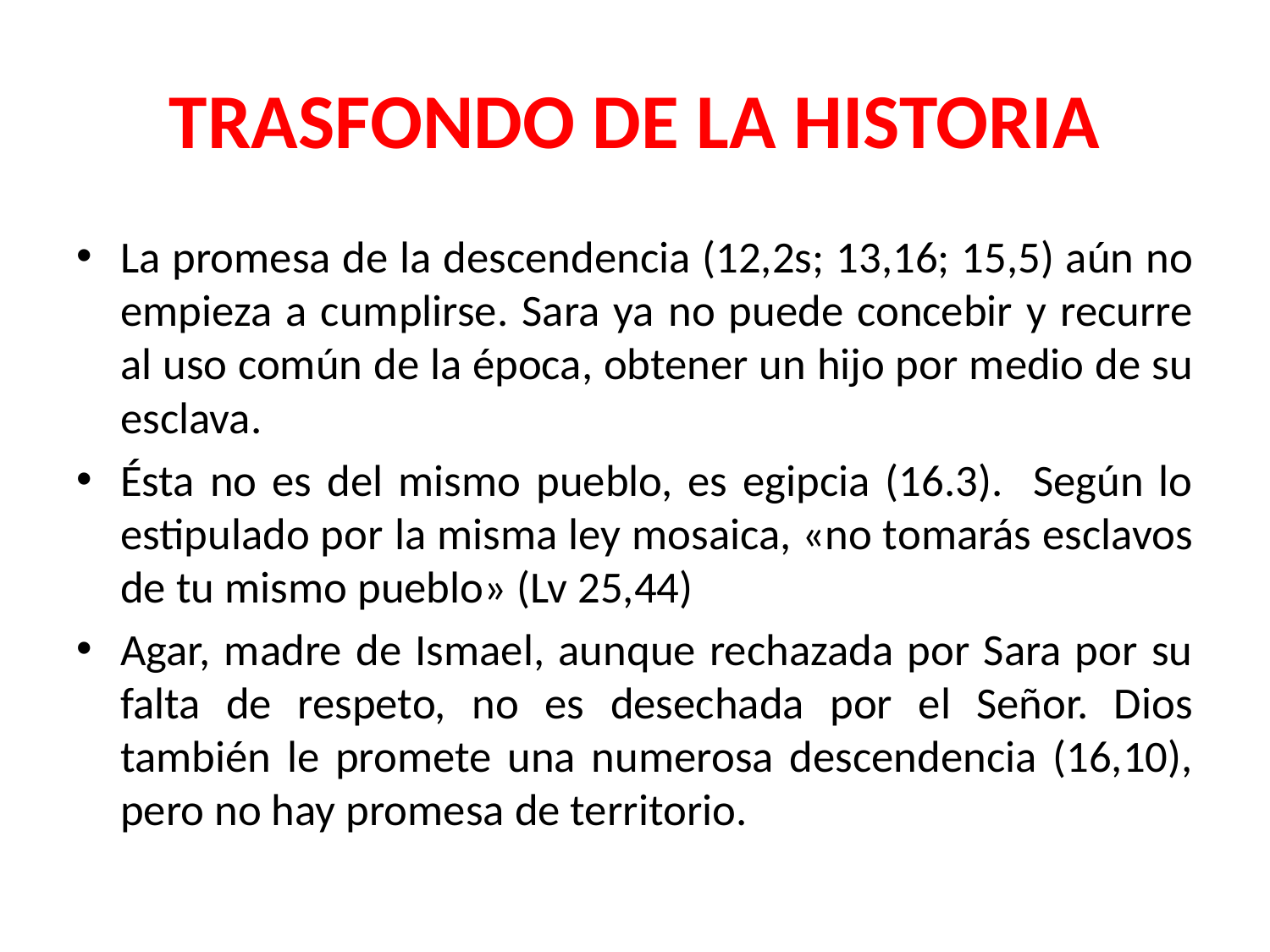

# TRASFONDO DE LA HISTORIA
La promesa de la descendencia (12,2s; 13,16; 15,5) aún no empieza a cumplirse. Sara ya no puede concebir y recurre al uso común de la época, obtener un hijo por medio de su esclava.
Ésta no es del mismo pueblo, es egipcia (16.3).  Según lo estipulado por la misma ley mosaica, «no tomarás esclavos de tu mismo pueblo» (Lv 25,44)
Agar, madre de Ismael, aunque rechazada por Sara por su falta de respeto, no es desechada por el Señor. Dios también le promete una numerosa descendencia (16,10), pero no hay promesa de territorio.